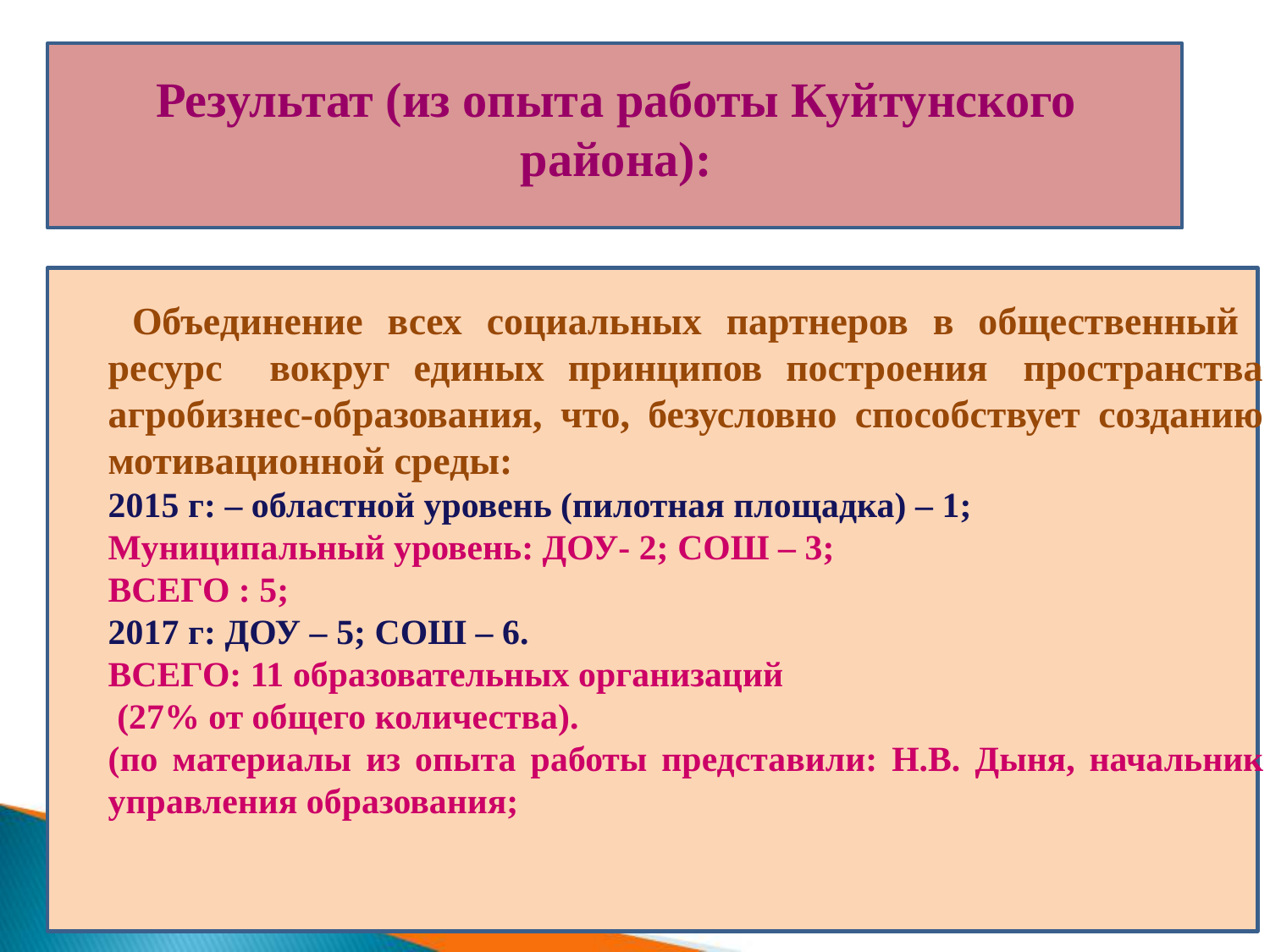

Результат (из опыта работы Куйтунского района):

 Объединение всех социальных партнеров в общественный  ресурс    вокруг  единых  принципов  построения   пространства агробизнес-образования, что, безусловно способствует созданию мотивационной среды:
2015 г: – областной уровень (пилотная площадка) – 1;
Муниципальный уровень: ДОУ- 2; СОШ – 3;
ВСЕГО : 5;
2017 г: ДОУ – 5; СОШ – 6.
ВСЕГО: 11 образовательных организаций
 (27% от общего количества).
(по материалы из опыта работы представили: Н.В. Дыня, начальник управления образования;

11